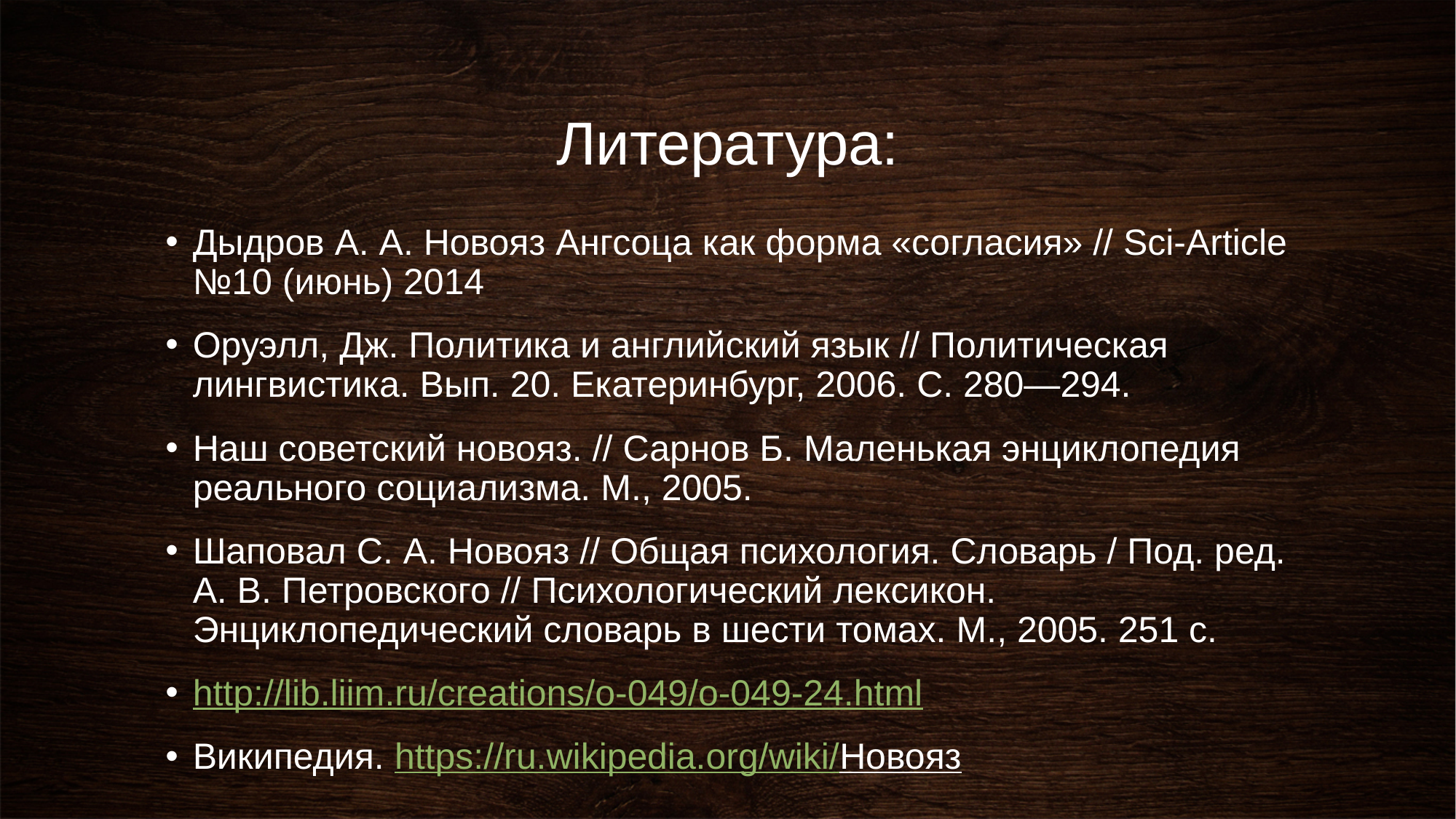

# Литература:
Дыдров А. А. Новояз Ангсоца как форма «согласия» // Sci-Article №10 (июнь) 2014
Оруэлл, Дж. Политика и английский язык // Политическая лингвистика. Вып. 20. Екатеринбург, 2006. С. 280—294.
Наш советский новояз. // Сарнов Б. Маленькая энциклопедия реального социализма. М., 2005.
Шаповал С. А. Новояз // Общая психология. Словарь / Под. ред. А. В. Петровского // Психологический лексикон. Энциклопедический словарь в шести томах. М., 2005. 251 с.
http://lib.liim.ru/creations/o-049/o-049-24.html
Википедия. https://ru.wikipedia.org/wiki/Новояз